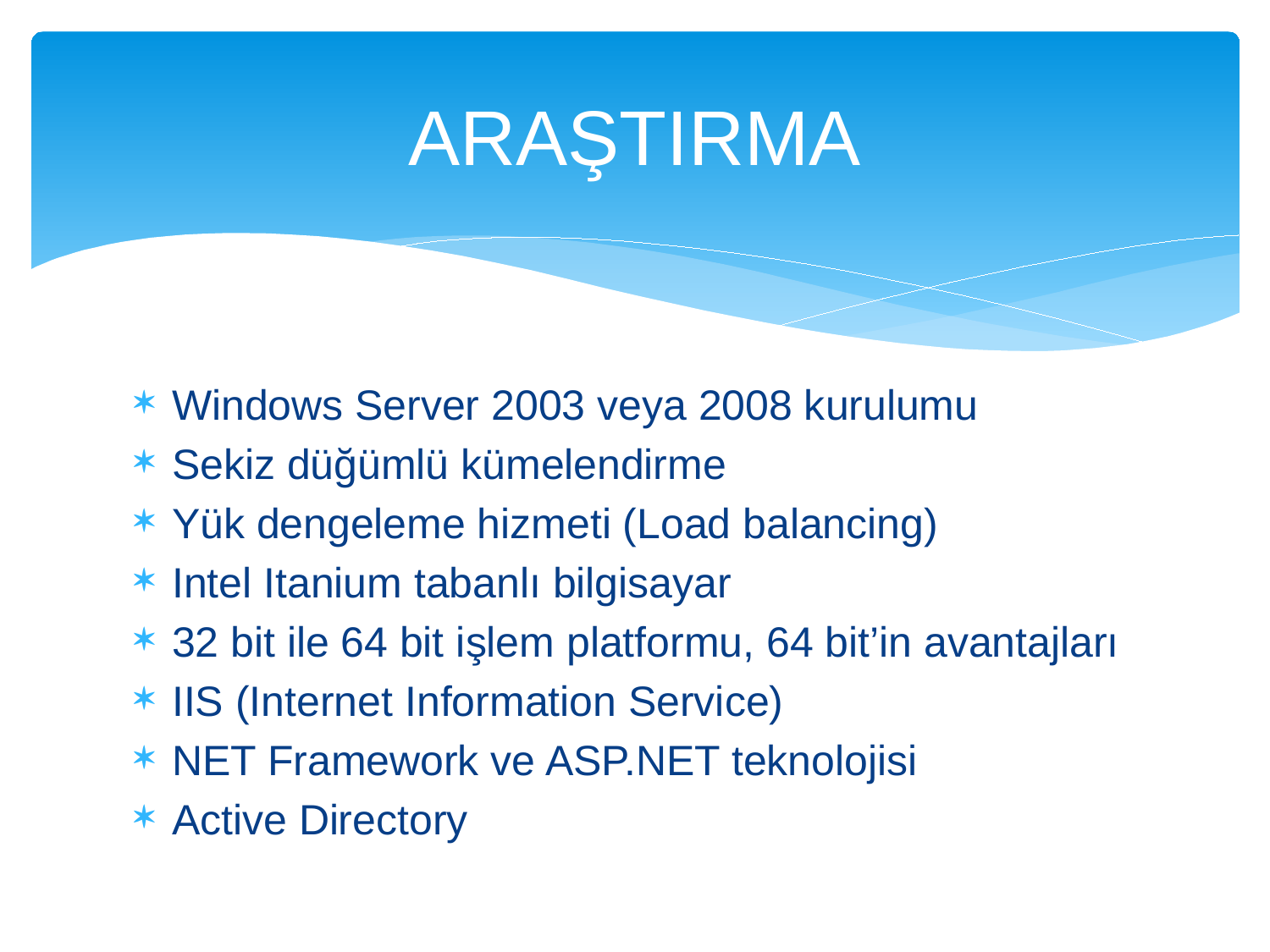

# ARAŞTIRMA
Windows Server 2003 veya 2008 kurulumu
Sekiz düğümlü kümelendirme
Yük dengeleme hizmeti (Load balancing)
Intel Itanium tabanlı bilgisayar
32 bit ile 64 bit işlem platformu, 64 bit’in avantajları
IIS (Internet Information Service)
NET Framework ve ASP.NET teknolojisi
Active Directory